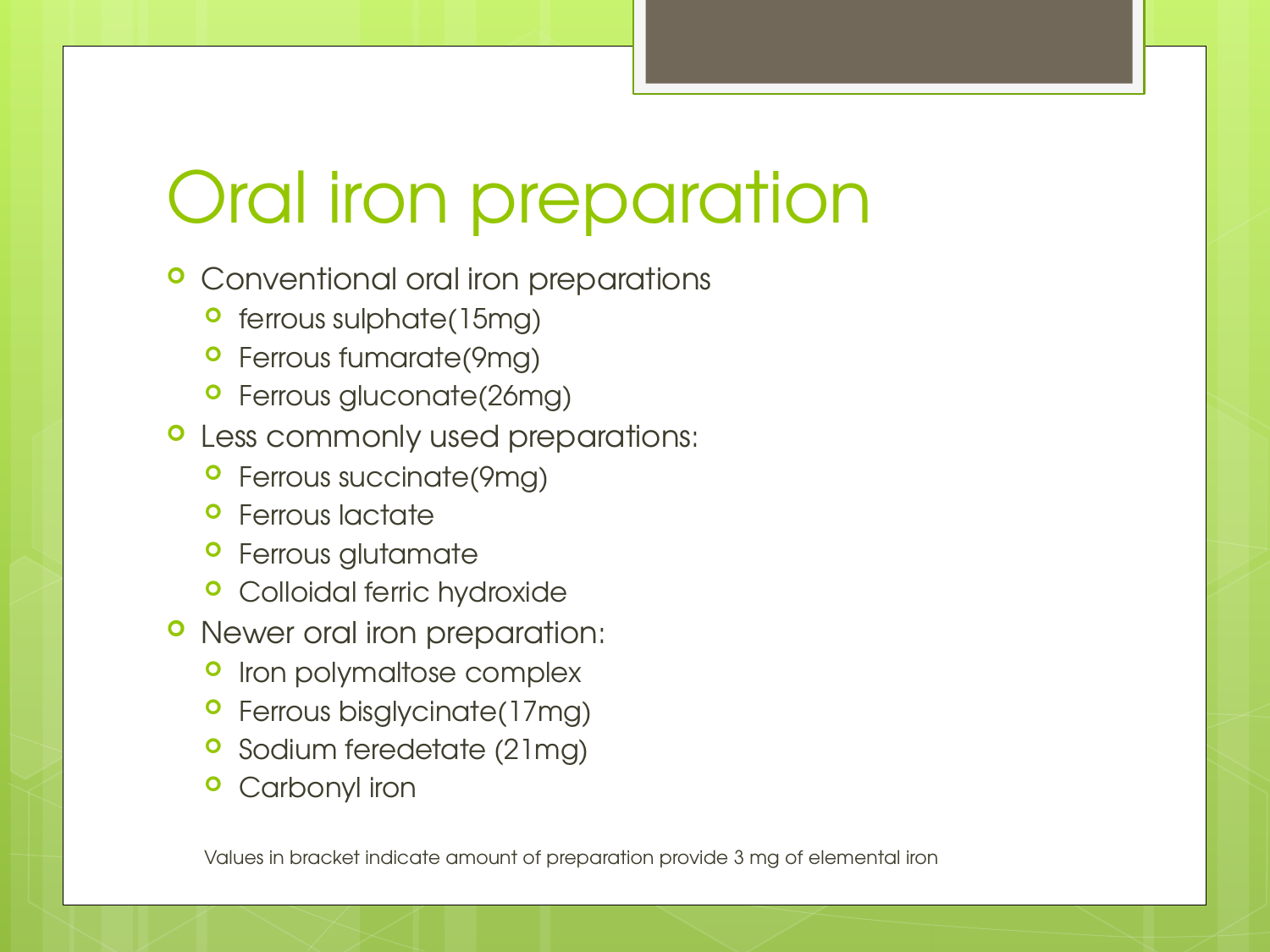

# Oral iron preparation
Conventional oral iron preparations
ferrous sulphate(15mg)
Ferrous fumarate(9mg)
Ferrous gluconate(26mg)
Less commonly used preparations:
Ferrous succinate(9mg)
Ferrous lactate
Ferrous glutamate
Colloidal ferric hydroxide
Newer oral iron preparation:
Iron polymaltose complex
Ferrous bisglycinate(17mg)
Sodium feredetate (21mg)
Carbonyl iron

Values in bracket indicate amount of preparation provide 3 mg of elemental iron